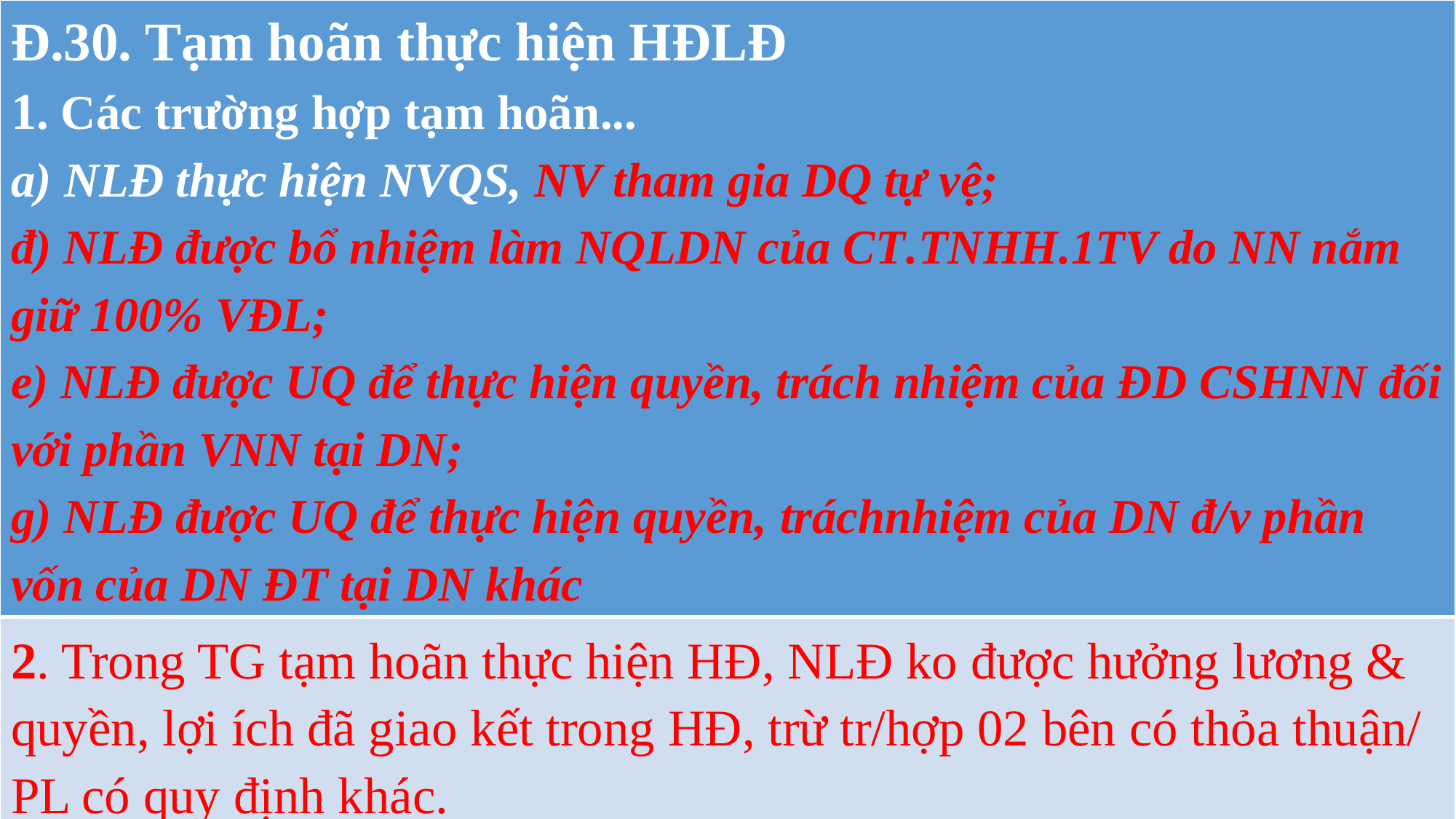

| Đ.30. Tạm hoãn thực hiện HĐLĐ 1. Các trường hợp tạm hoãn... NLĐ thực hiện NVQS, NV tham gia DQ tự vệ; đ) NLĐ được bổ nhiệm làm NQLDN của CT.TNHH.1TV do NN nắm giữ 100% VĐL; e) NLĐ được UQ để thực hiện quyền, trách nhiệm của ĐD CSHNN đối với phần VNN tại DN; g) NLĐ được UQ để thực hiện quyền, tráchnhiệm của DN đ/v phần vốn của DN ĐT tại DN khác |
| --- |
| 2. Trong TG tạm hoãn thực hiện HĐ, NLĐ ko được hưởng lương & quyền, lợi ích đã giao kết trong HĐ, trừ tr/hợp 02 bên có thỏa thuận/ PL có quy định khác. |
#